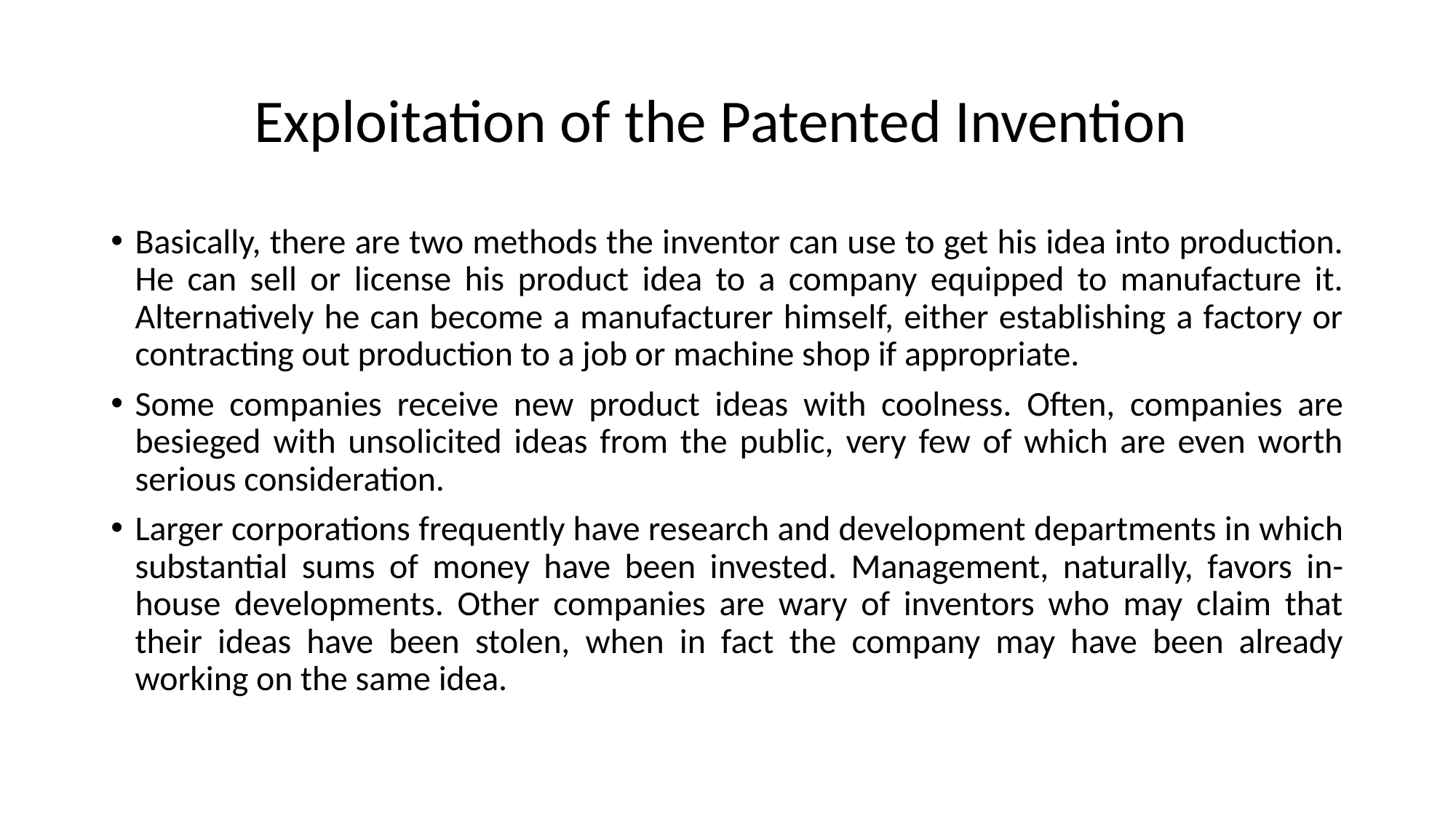

# Exploitation of the Patented Invention
Basically, there are two methods the inventor can use to get his idea into production. He can sell or license his product idea to a company equipped to manufacture it. Alternatively he can become a manufacturer himself, either establishing a factory or contracting out production to a job or machine shop if appropriate.
Some companies receive new product ideas with coolness. Often, companies are besieged with unsolicited ideas from the public, very few of which are even worth serious consideration.
Larger corporations frequently have research and development departments in which substantial sums of money have been invested. Management, naturally, favors in-house developments. Other companies are wary of inventors who may claim that their ideas have been stolen, when in fact the company may have been already working on the same idea.